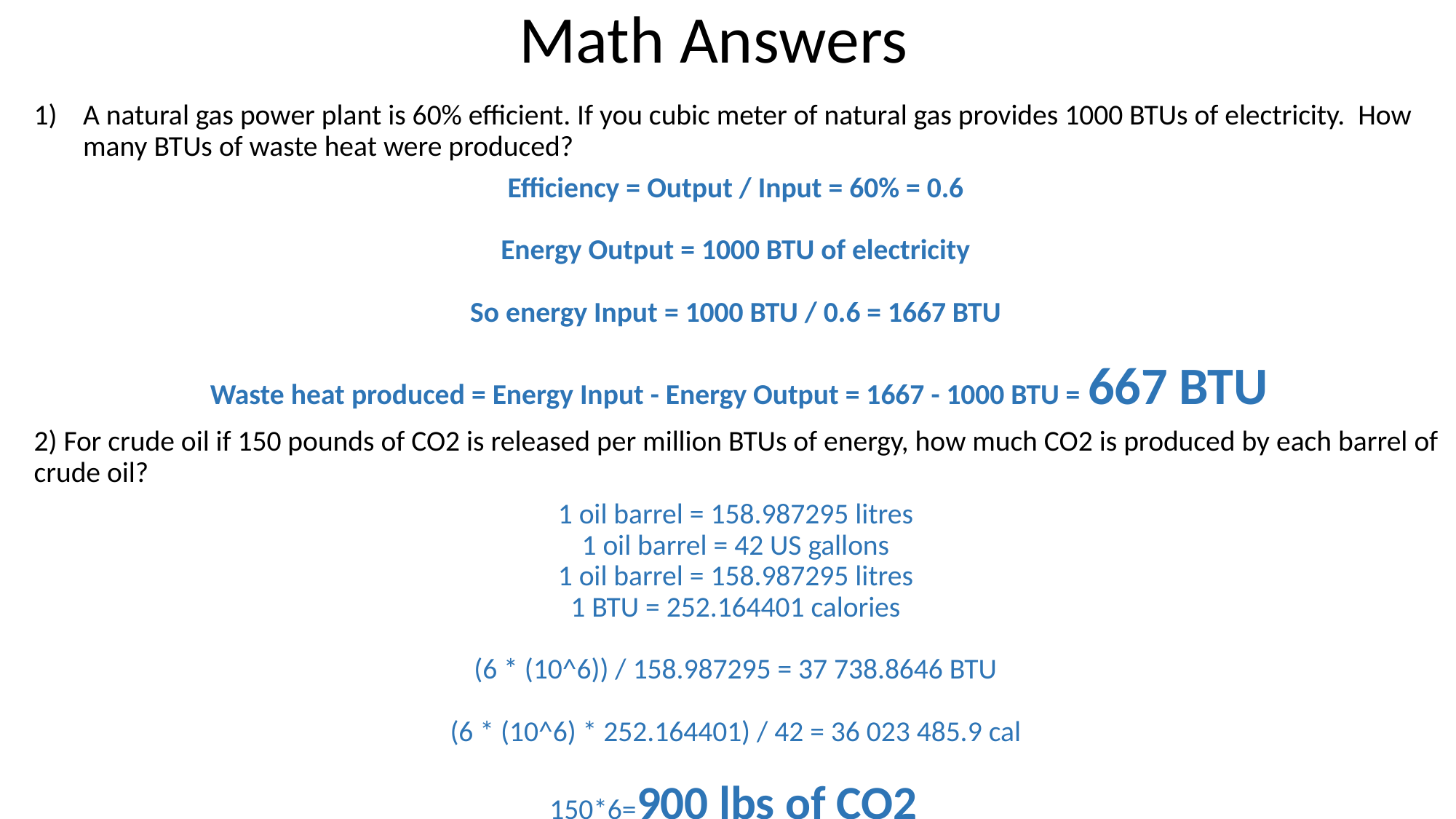

# Math Answers
A natural gas power plant is 60% efficient. If you cubic meter of natural gas provides 1000 BTUs of electricity.  How many BTUs of waste heat were produced?
Efficiency = Output / Input = 60% = 0.6
Energy Output = 1000 BTU of electricity
So energy Input = 1000 BTU / 0.6 = 1667 BTU
Waste heat produced = Energy Input - Energy Output = 1667 - 1000 BTU = 667 BTU
2) For crude oil if 150 pounds of CO2 is released per million BTUs of energy, how much CO2 is produced by each barrel of crude oil?
1 oil barrel = 158.987295 litres
1 oil barrel = 42 US gallons
1 oil barrel = 158.987295 litres
1 BTU = 252.164401 calories
(6 * (10^6)) / 158.987295 = 37 738.8646 BTU
(6 * (10^6) * 252.164401) / 42 = 36 023 485.9 cal
150*6=900 lbs of CO2